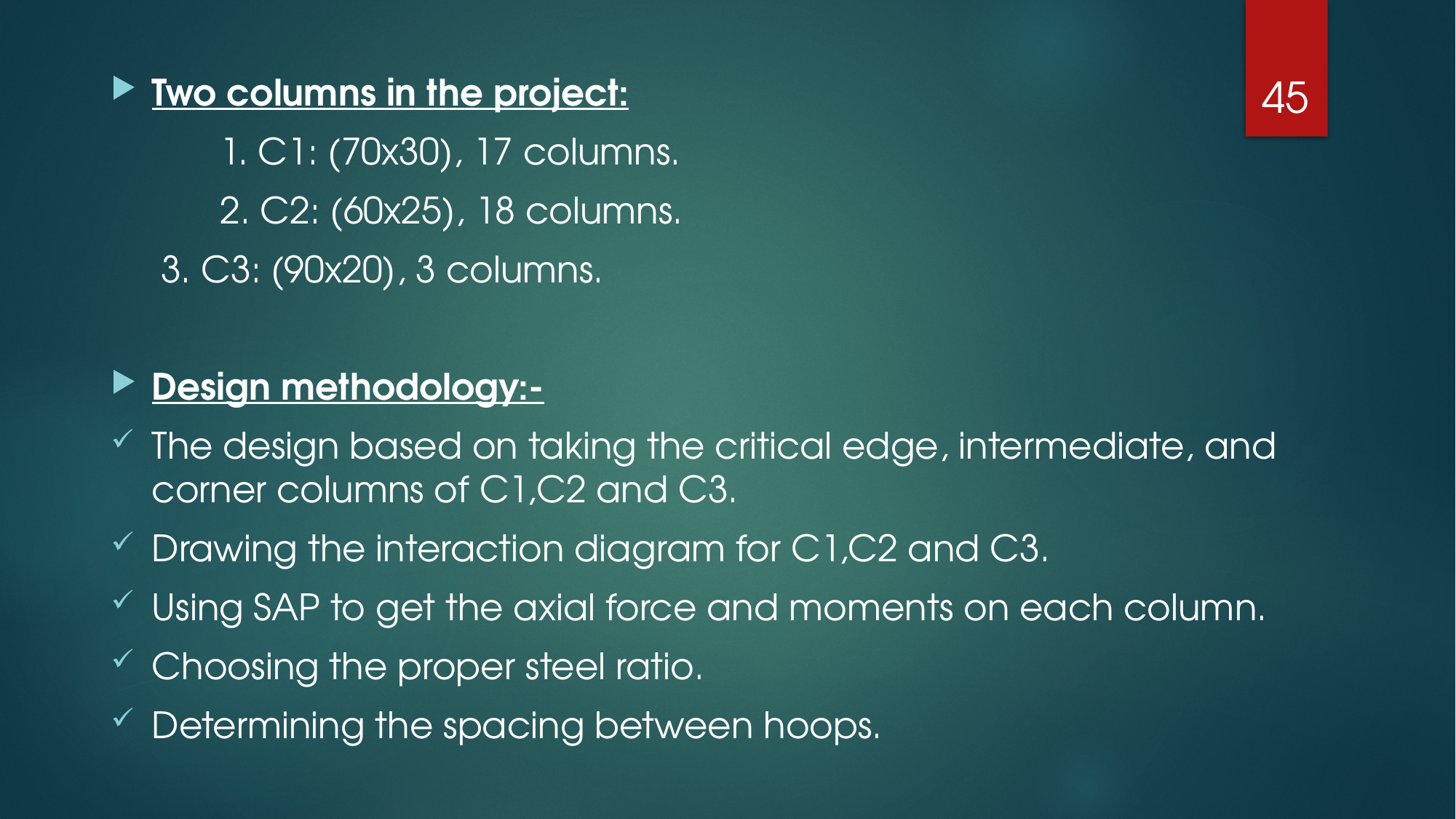

45
Two columns in the project:
 	1. C1: (70x30), 17 columns.
	2. C2: (60x25), 18 columns.
     3. C3: (90x20), 3 columns.

Design methodology:-
The design based on taking the critical edge, intermediate, and corner columns of C1,C2 and C3.
Drawing the interaction diagram for C1,C2 and C3.
Using SAP to get the axial force and moments on each column.
Choosing the proper steel ratio.
Determining the spacing between hoops.